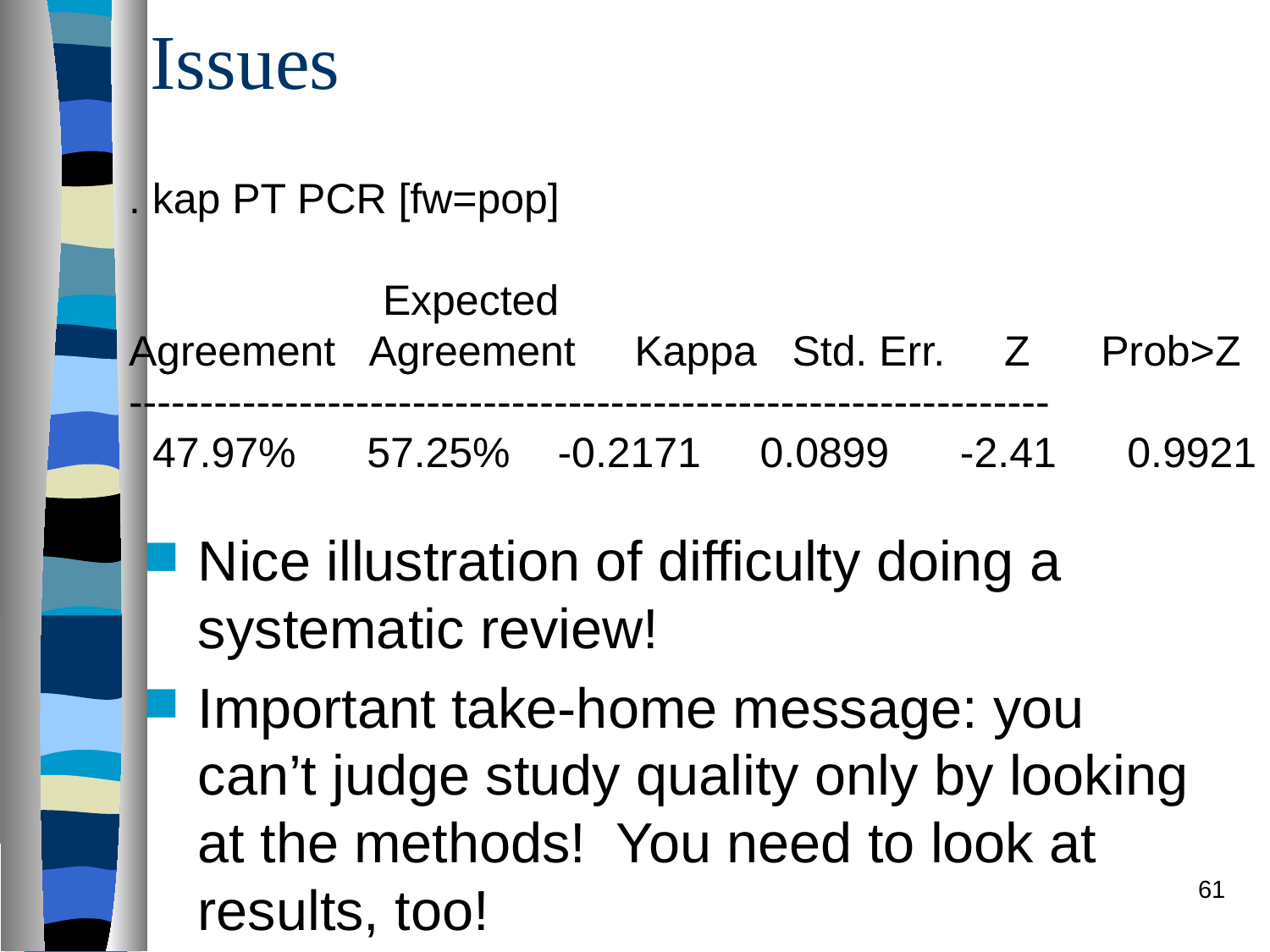

# Issues

. kap PT PCR [fw=pop]

             	Expected
Agreement   Agreement     Kappa   Std. Err.     Z      Prob>Z
-----------------------------------------------------------------
  47.97%      57.25%    -0.2171     0.0899      -2.41      0.9921
Nice illustration of difficulty doing a systematic review!
Important take-home message: you can’t judge study quality only by looking at the methods!  You need to look at results, too!
61